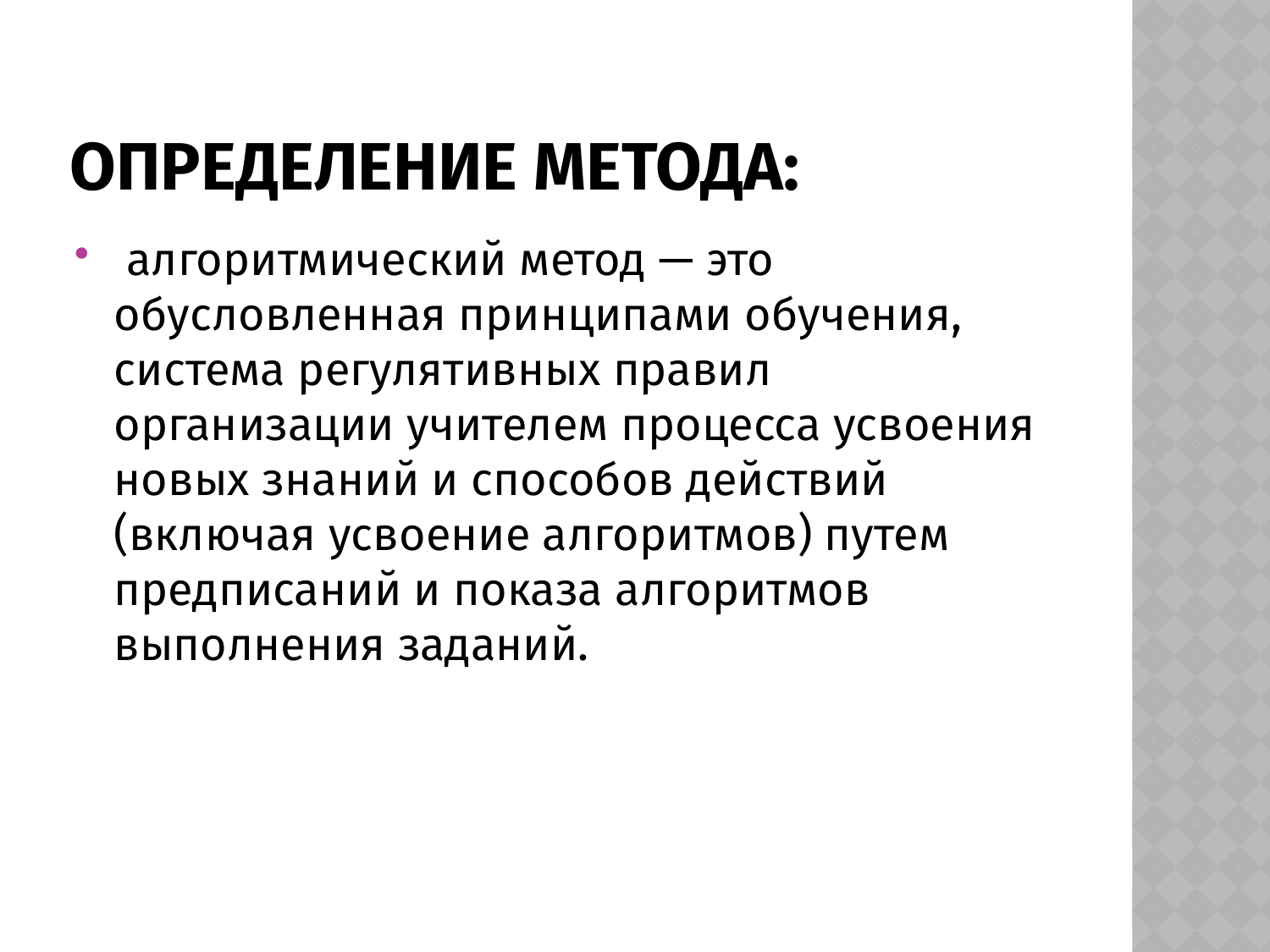

# Определение метода:
 алгоритмический метод — это обусловленная принципами обучения, система регулятивных правил организации учителем процесса усвоения новых знаний и способов действий (включая усвоение алгоритмов) путем предписаний и показа алгоритмов выполнения заданий.